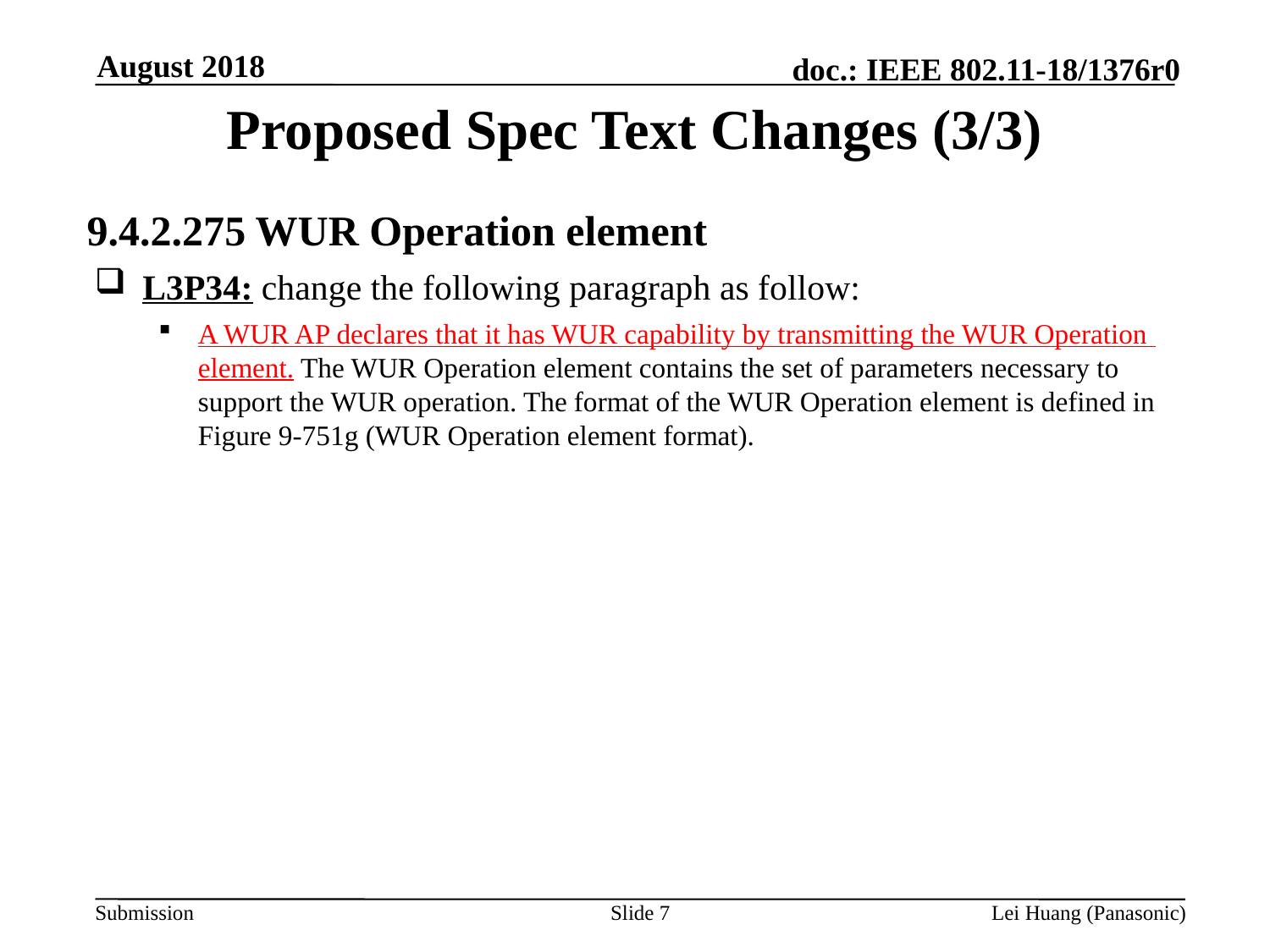

August 2018
# Proposed Spec Text Changes (3/3)
9.4.2.275 WUR Operation element
L3P34: change the following paragraph as follow:
A WUR AP declares that it has WUR capability by transmitting the WUR Operation  element. The WUR Operation element contains the set of parameters necessary to support the WUR operation. The format of the WUR Operation element is defined in Figure 9-751g (WUR Operation element format).

Slide 7
Lei Huang (Panasonic)